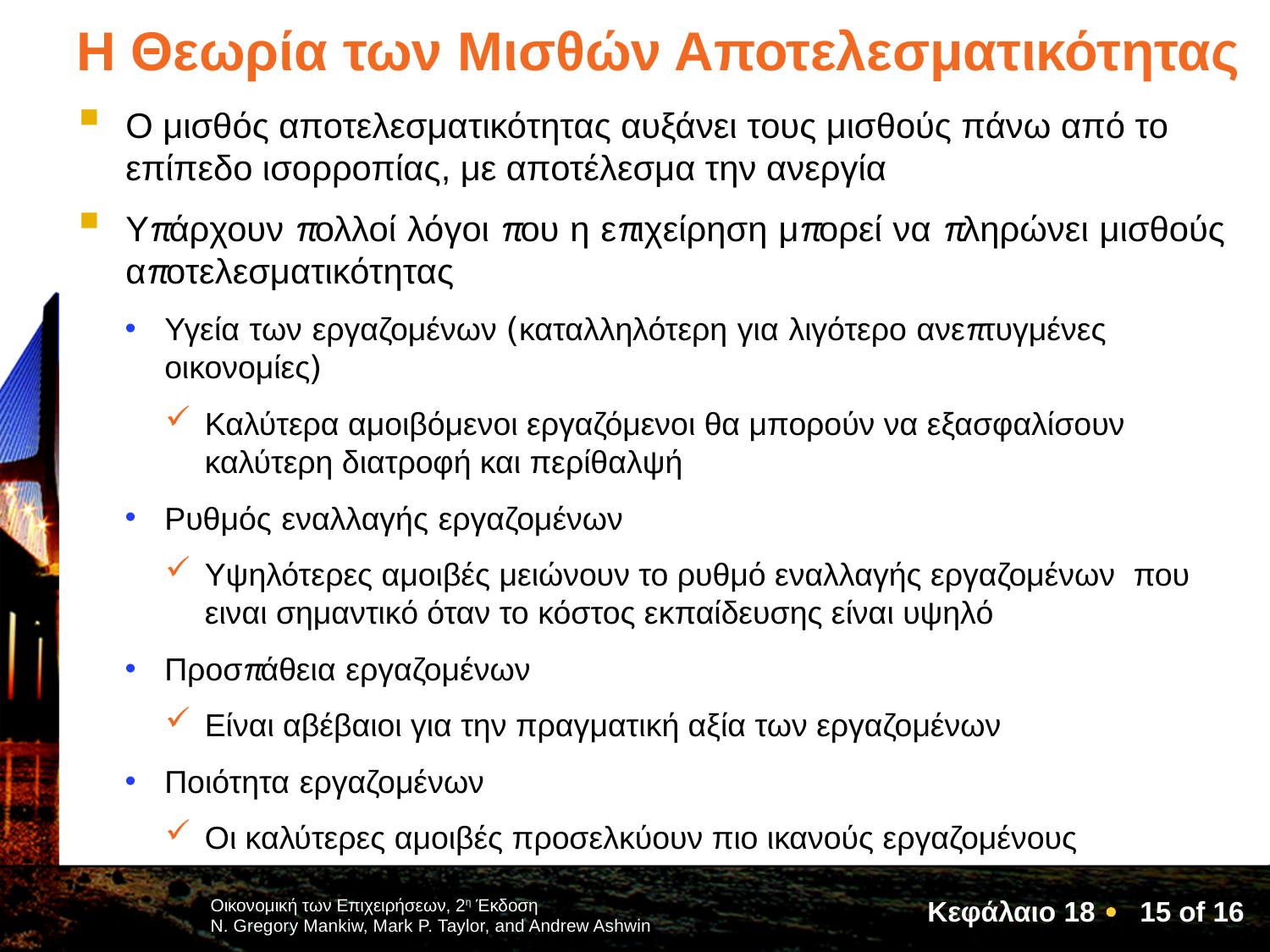

# Η Θεωρία των Μισθών Αποτελεσματικότητας
Ο μισθός αποτελεσματικότητας αυξάνει τους μισθούς πάνω από το επίπεδο ισορροπίας, με αποτέλεσμα την ανεργία
Υπάρχουν πολλοί λόγοι που η επιχείρηση μπορεί να πληρώνει μισθούς αποτελεσματικότητας
Υγεία των εργαζομένων (καταλληλότερη για λιγότερο ανεπτυγμένες οικονομίες)
Καλύτερα αμοιβόμενοι εργαζόμενοι θα μπορούν να εξασφαλίσουν καλύτερη διατροφή και περίθαλψή
Ρυθμός εναλλαγής εργαζομένων
Υψηλότερες αμοιβές μειώνουν το ρυθμό εναλλαγής εργαζομένων  που ειναι σημαντικό όταν το κόστος εκπαίδευσης είναι υψηλό
Προσπάθεια εργαζομένων
Είναι αβέβαιοι για την πραγματική αξία των εργαζομένων
Ποιότητα εργαζομένων
Οι καλύτερες αμοιβές προσελκύουν πιο ικανούς εργαζομένους